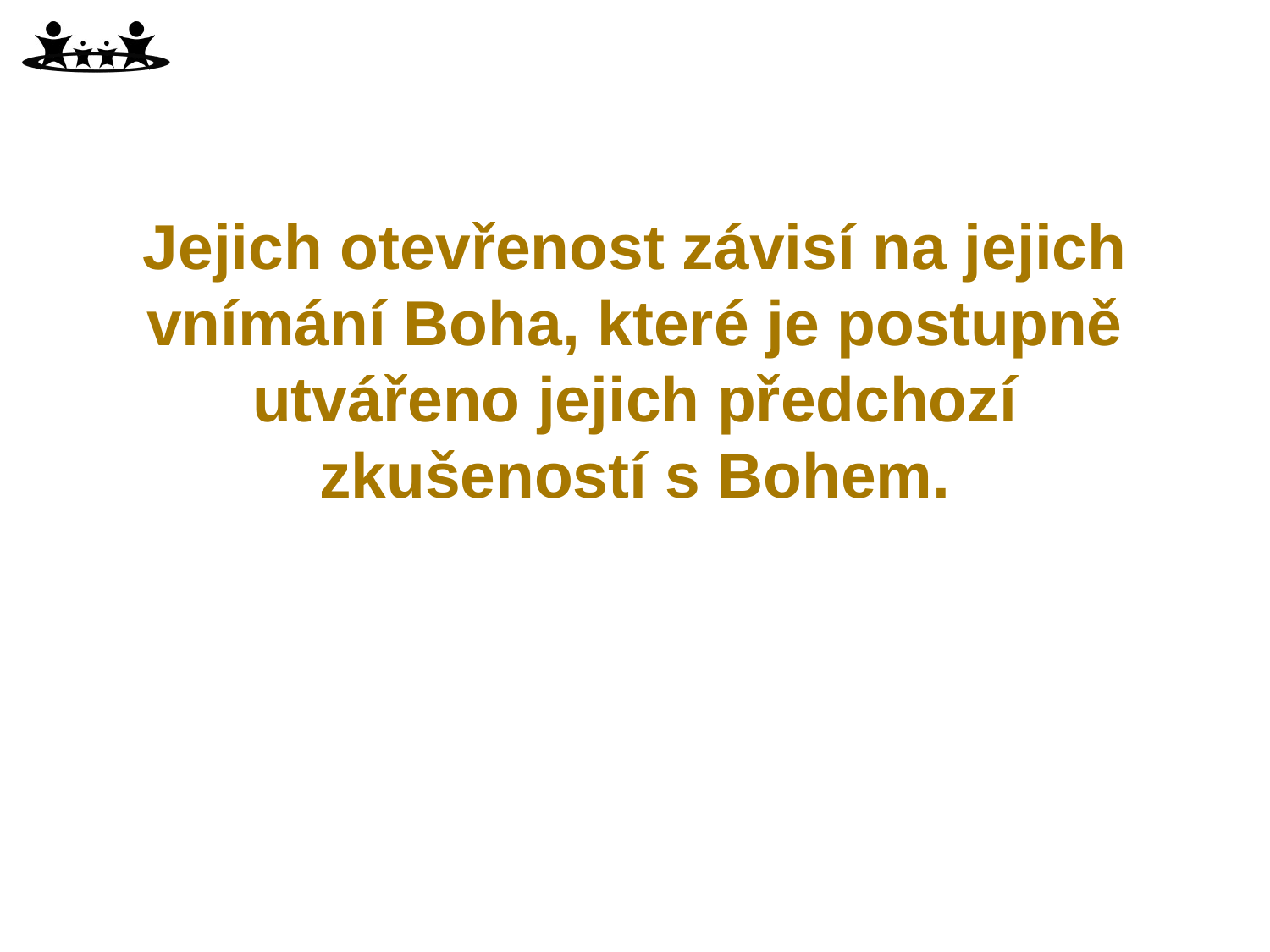

Jejich otevřenost závisí na jejich vnímání Boha, které je postupně utvářeno jejich předchozí zkušeností s Bohem.